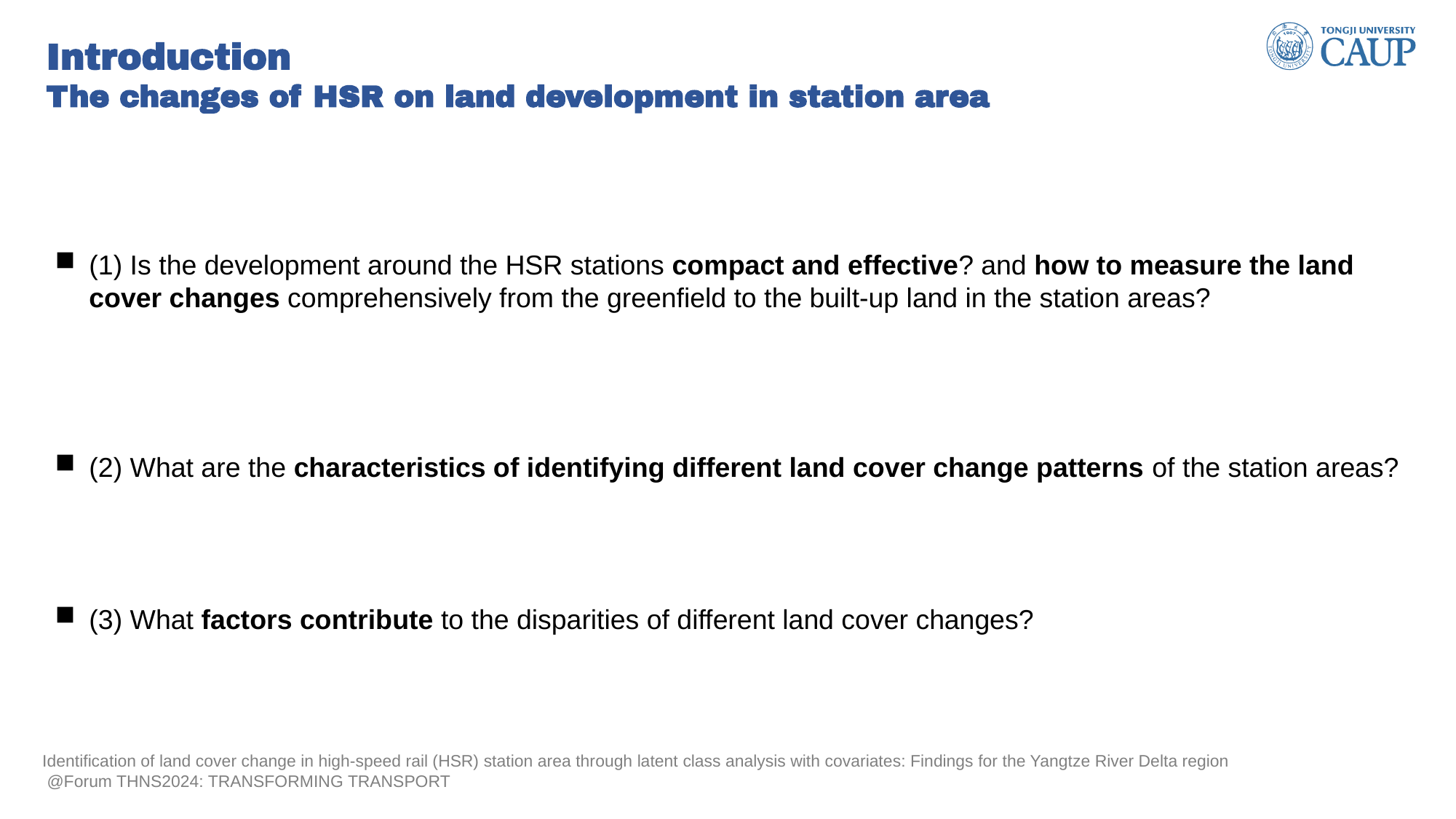

Introduction
The changes of HSR on land development in station area
(1) Is the development around the HSR stations compact and effective? and how to measure the land cover changes comprehensively from the greenfield to the built-up land in the station areas?
(2) What are the characteristics of identifying different land cover change patterns of the station areas?
(3) What factors contribute to the disparities of different land cover changes?